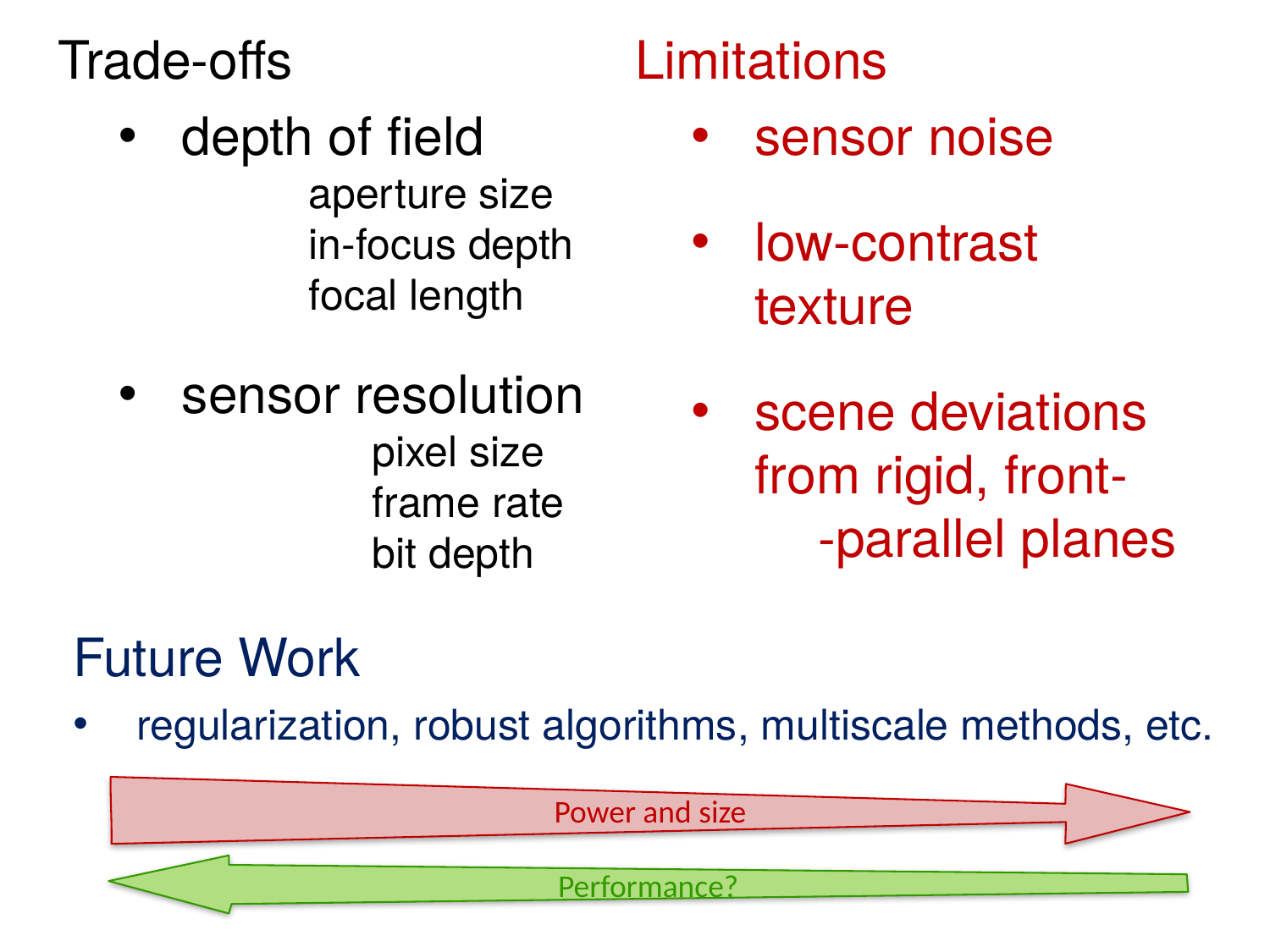

Trade-offs
Limitations
depth of field
	aperture size
	in-focus depth
	focal length

sensor resolution
		pixel size
		frame rate
		bit depth
sensor noise

low-contrast texture

scene deviations from rigid, front-
	-parallel planes
Future Work

regularization, robust algorithms, multiscale methods, etc.
Power and size
Performance?